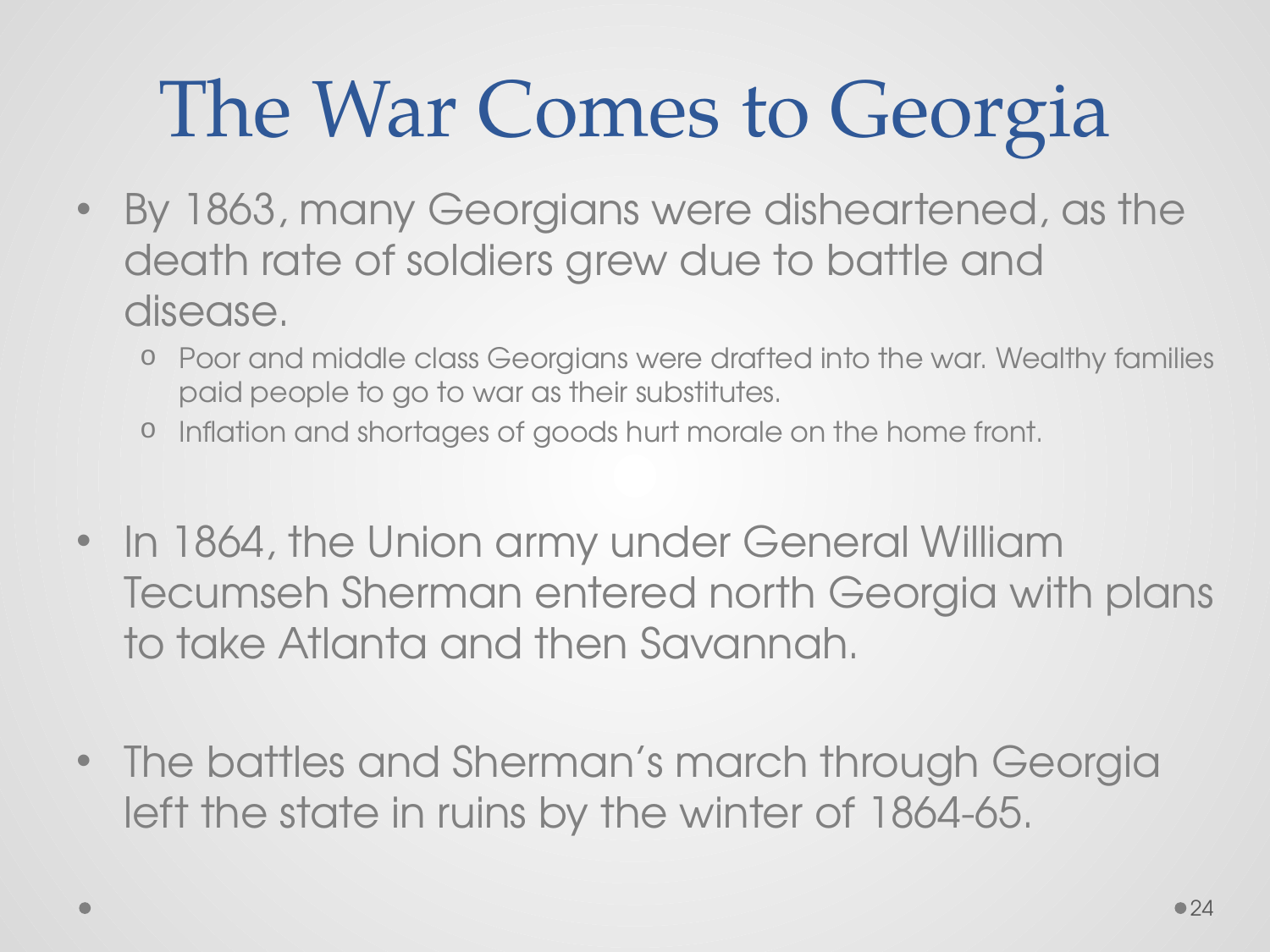

# The War Comes to Georgia
By 1863, many Georgians were disheartened, as the death rate of soldiers grew due to battle and disease.
Poor and middle class Georgians were drafted into the war. Wealthy families paid people to go to war as their substitutes.
Inflation and shortages of goods hurt morale on the home front.

In 1864, the Union army under General William Tecumseh Sherman entered north Georgia with plans to take Atlanta and then Savannah.

The battles and Sherman’s march through Georgia  left the state in ruins by the winter of 1864-65.

24